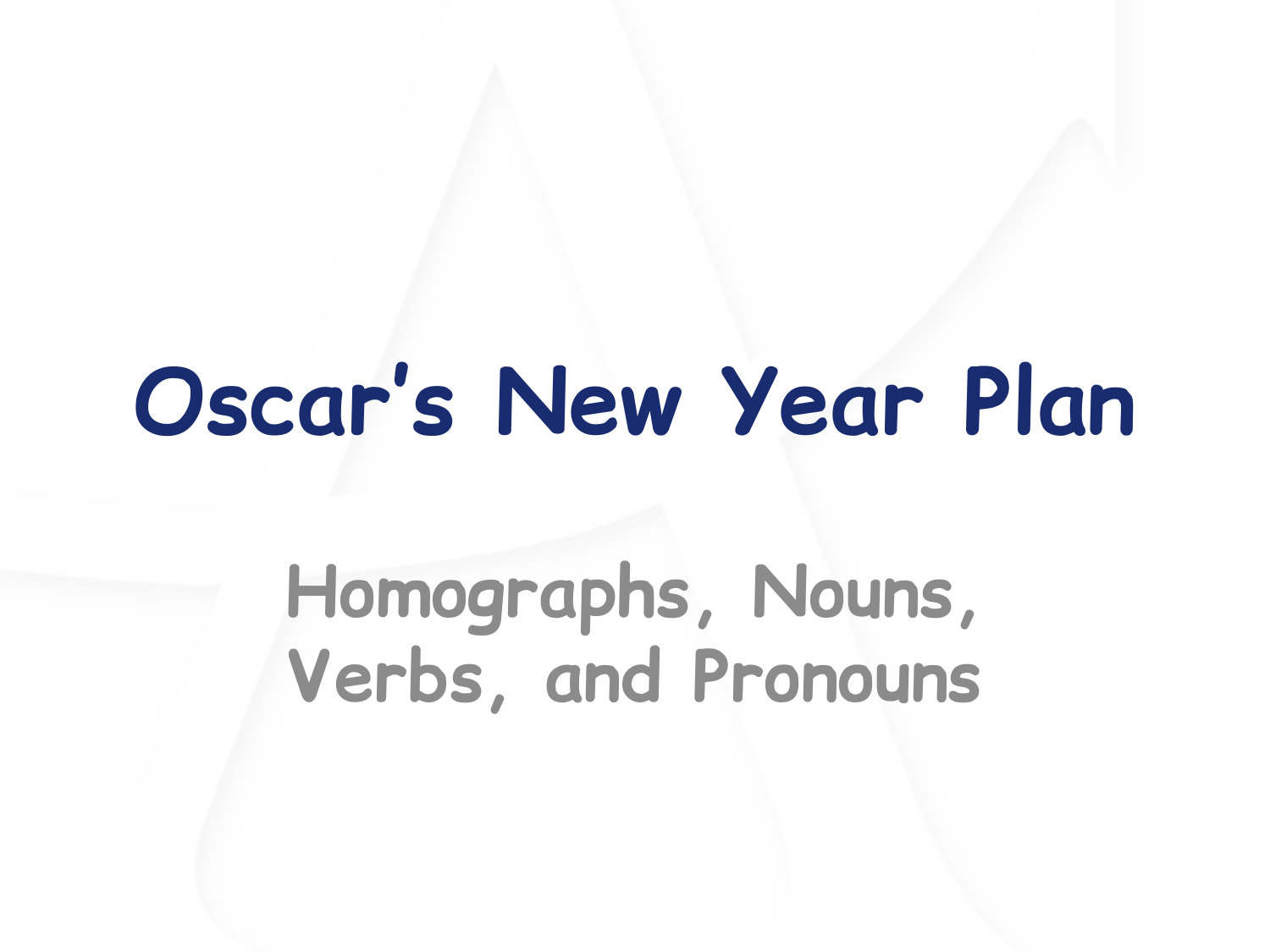

# Oscar’s New Year Plan
Homographs, Nouns, Verbs, and Pronouns